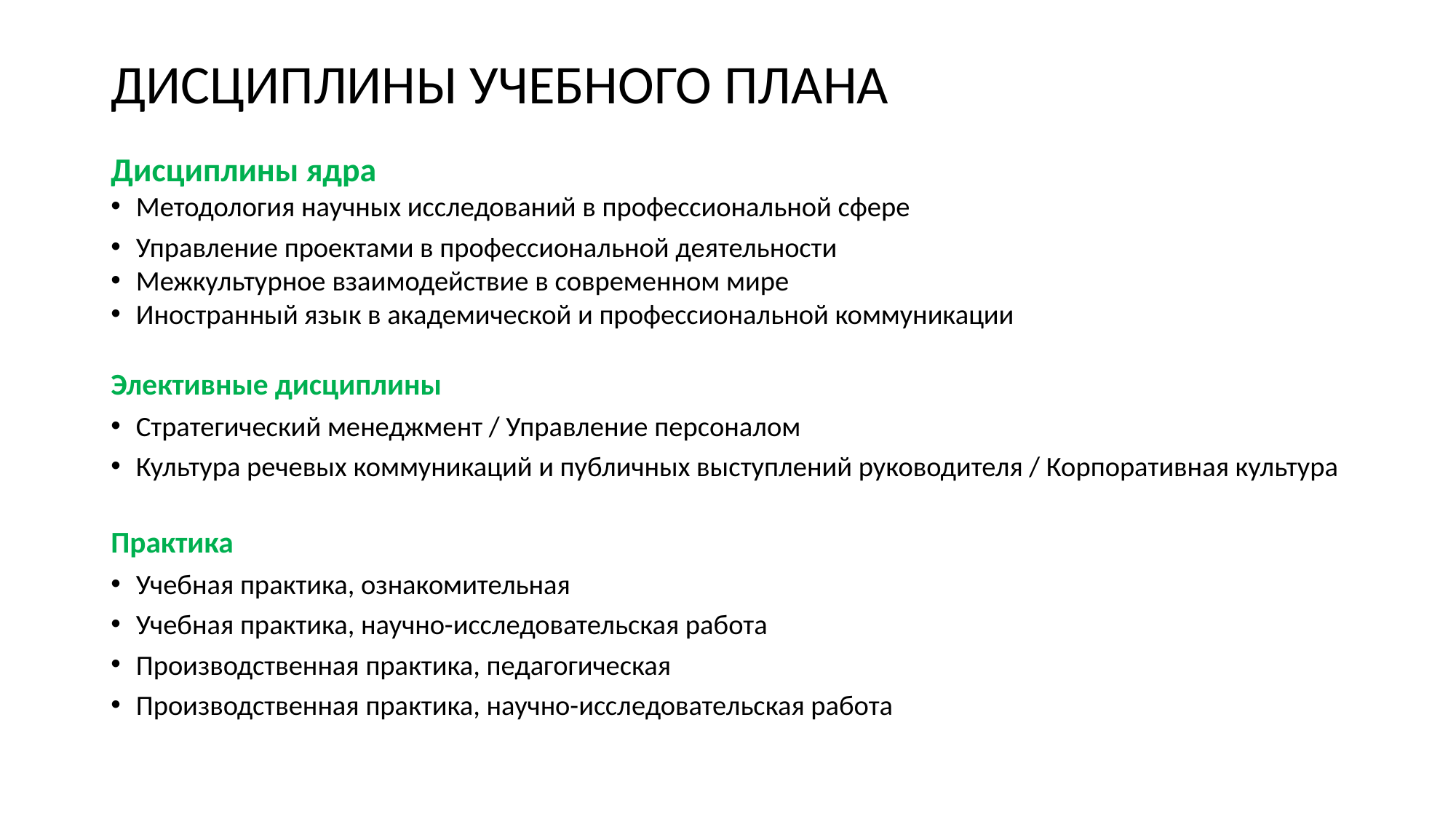

# ДИСЦИПЛИНЫ УЧЕБНОГО ПЛАНА

Дисциплины ядра
Методология научных исследований в профессиональной сфере
Управление проектами в профессиональной деятельности
Межкультурное взаимодействие в современном мире
Иностранный язык в академической и профессиональной коммуникации

Элективные дисциплины
Стратегический менеджмент / Управление персоналом
Культура речевых коммуникаций и публичных выступлений руководителя / Корпоративная культура

Практика
Учебная практика, ознакомительная
Учебная практика, научно-исследовательская работа
Производственная практика, педагогическая
Производственная практика, научно-исследовательская работа